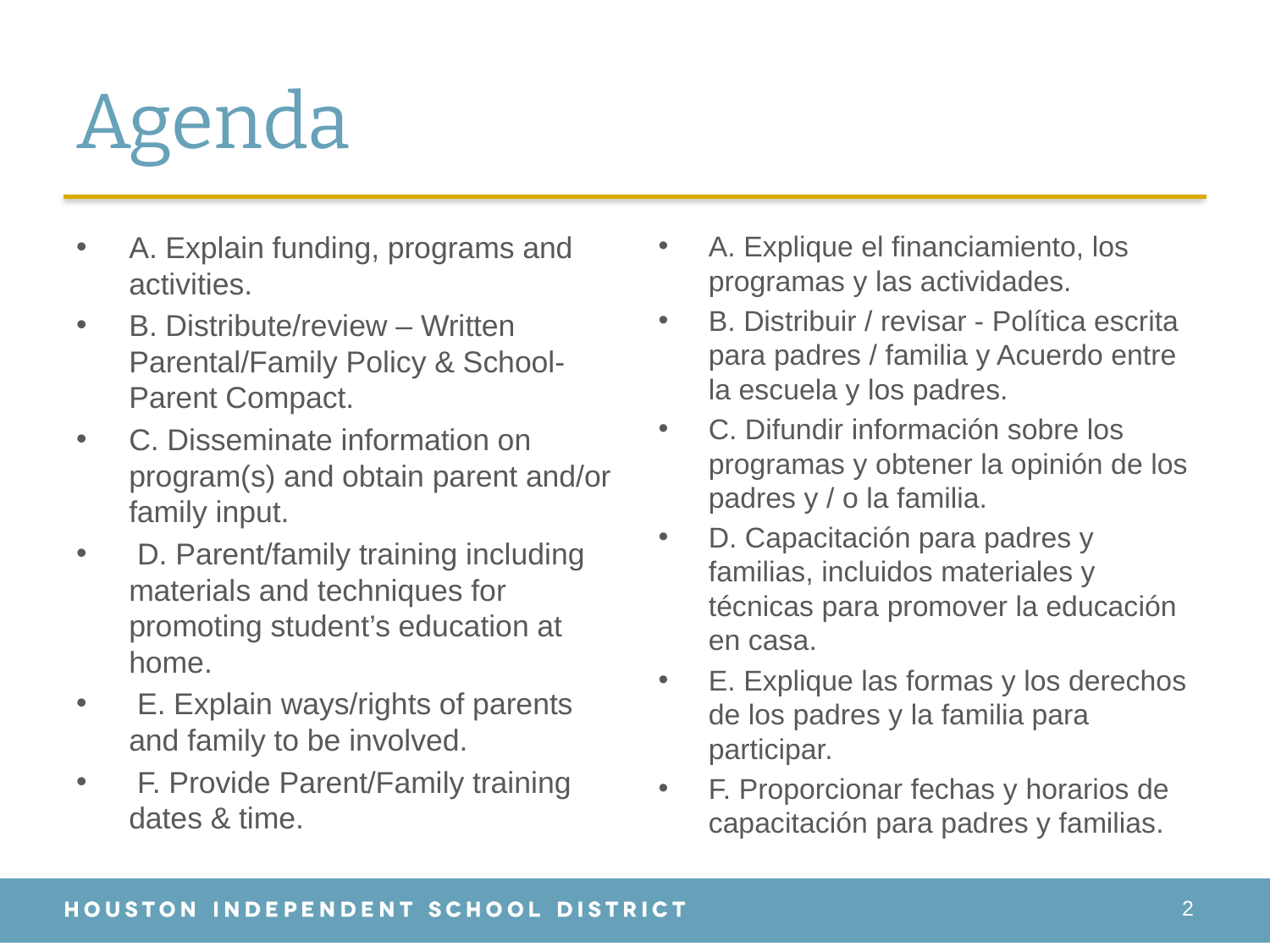

# Agenda
A. Explain funding, programs and activities.
B. Distribute/review – Written Parental/Family Policy & School-Parent Compact.
C. Disseminate information on program(s) and obtain parent and/or family input.
 D. Parent/family training including materials and techniques for promoting student’s education at home.
 E. Explain ways/rights of parents and family to be involved.
 F. Provide Parent/Family training dates & time.
A. Explique el financiamiento, los programas y las actividades.
B. Distribuir / revisar - Política escrita para padres / familia y Acuerdo entre la escuela y los padres.
C. Difundir información sobre los programas y obtener la opinión de los padres y / o la familia.
D. Capacitación para padres y familias, incluidos materiales y técnicas para promover la educación en casa.
E. Explique las formas y los derechos de los padres y la familia para participar.
F. Proporcionar fechas y horarios de capacitación para padres y familias.
2